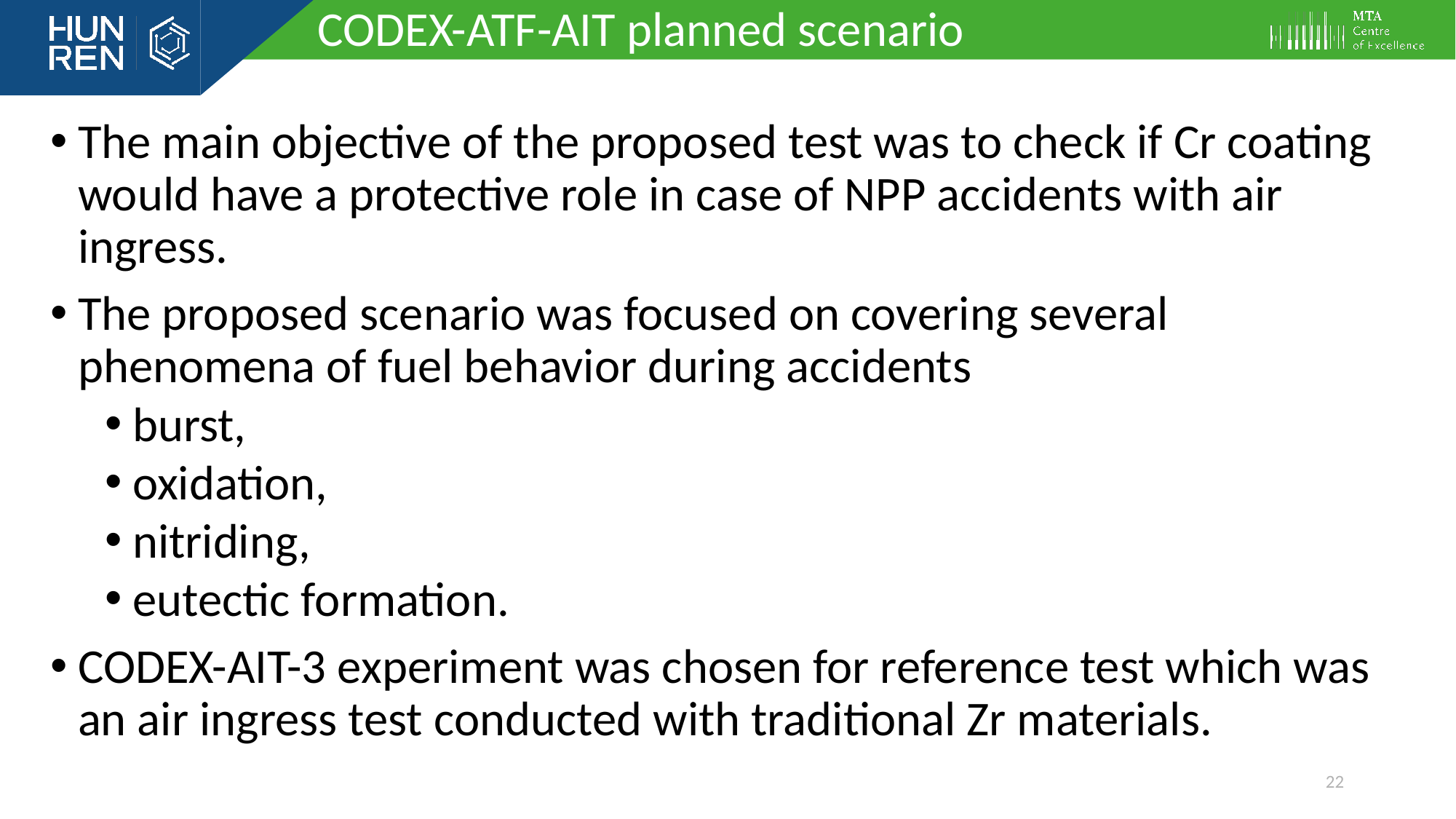

CODEX-ATF-AIT planned scenario
The main objective of the proposed test was to check if Cr coating would have a protective role in case of NPP accidents with air ingress.
The proposed scenario was focused on covering several phenomena of fuel behavior during accidents
burst,
oxidation,
nitriding,
eutectic formation.
CODEX-AIT-3 experiment was chosen for reference test which was an air ingress test conducted with traditional Zr materials.
22